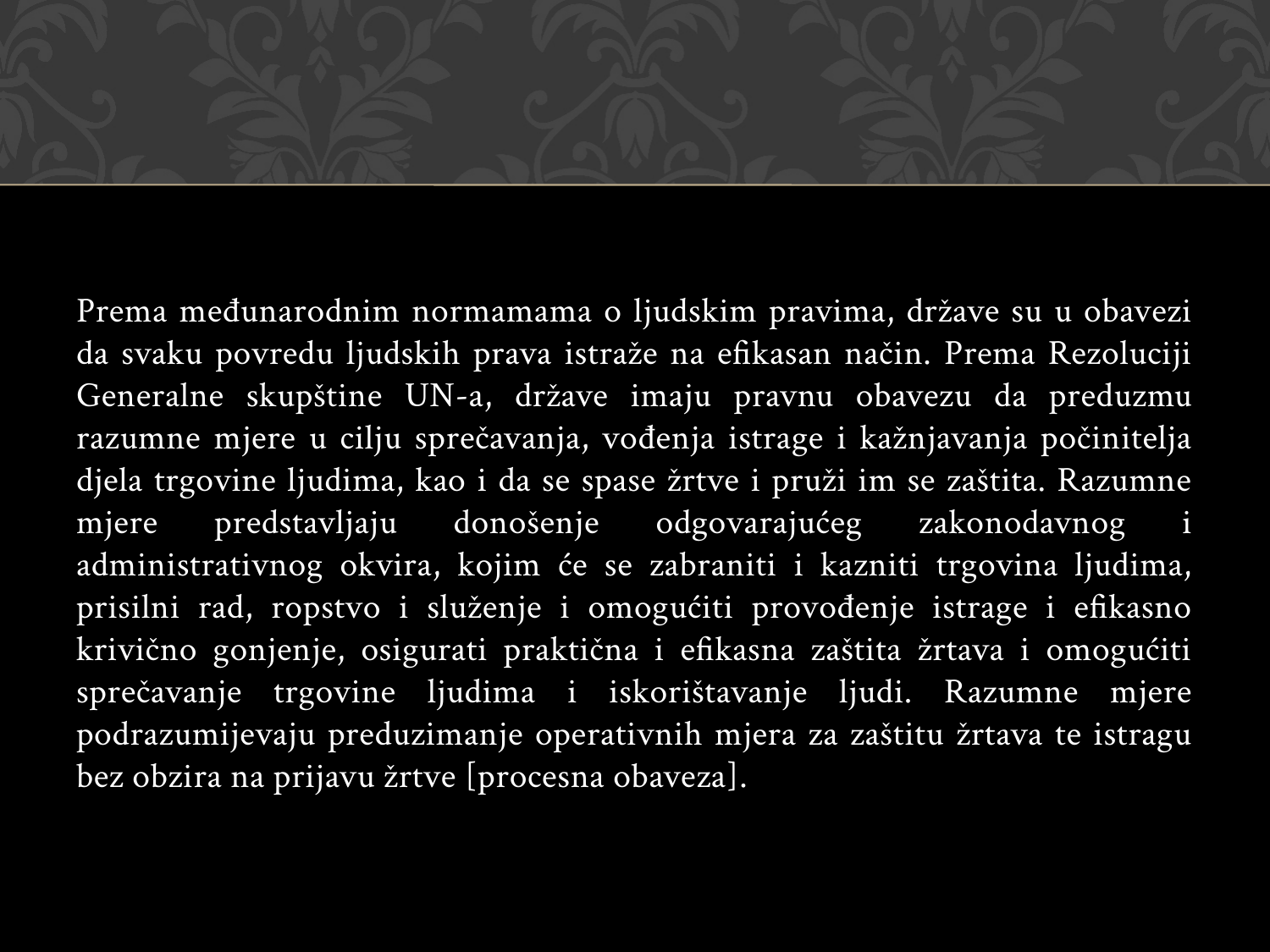

Prema međunarodnim normamama o ljudskim pravima, države su u obavezi da svaku povredu ljudskih prava istraže na efikasan način. Prema Rezoluciji Generalne skupštine UN-a, države imaju pravnu obavezu da preduzmu razumne mjere u cilju sprečavanja, vođenja istrage i kažnjavanja počinitelja djela trgovine ljudima, kao i da se spase žrtve i pruži im se zaštita. Razumne mjere predstavljaju donošenje odgovarajućeg zakonodavnog i administrativnog okvira, kojim će se zabraniti i kazniti trgovina ljudima, prisilni rad, ropstvo i služenje i omogućiti provođenje istrage i efikasno krivično gonjenje, osigurati praktična i efikasna zaštita žrtava i omogućiti sprečavanje trgovine ljudima i iskorištavanje ljudi. Razumne mjere podrazumijevaju preduzimanje operativnih mjera za zaštitu žrtava te istragu bez obzira na prijavu žrtve [procesna obaveza].